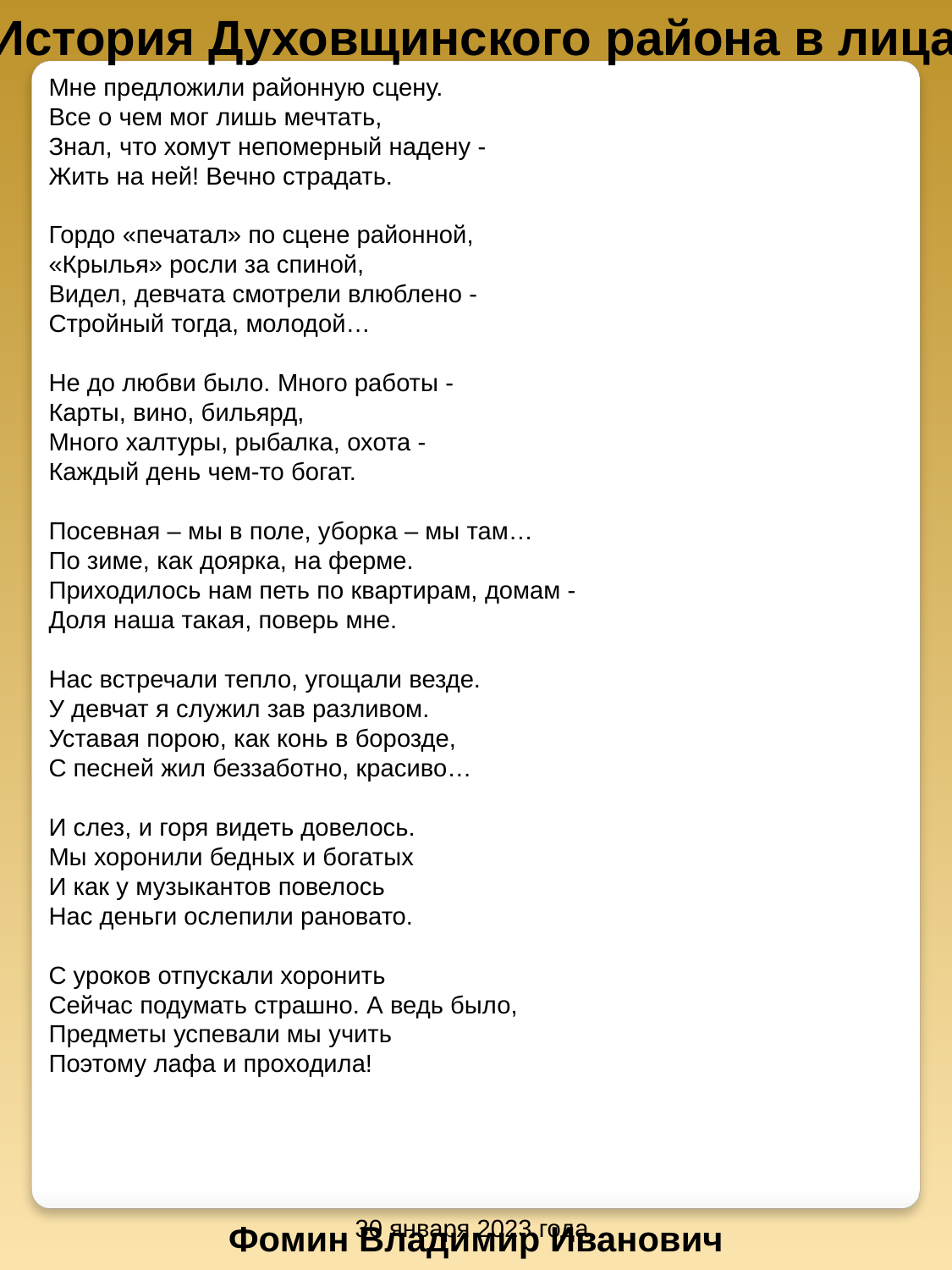

История Духовщинского района в лицах

Мне предложили районную сцену.
Все о чем мог лишь мечтать,
Знал, что хомут непомерный надену -
Жить на ней! Вечно страдать.

Гордо «печатал» по сцене районной,
«Крылья» росли за спиной,
Видел, девчата смотрели влюблено -
Стройный тогда, молодой…

Не до любви было. Много работы -
Карты, вино, бильярд,
Много халтуры, рыбалка, охота -
Каждый день чем-то богат.

Посевная – мы в поле, уборка – мы там…
По зиме, как доярка, на ферме.
Приходилось нам петь по квартирам, домам -
Доля наша такая, поверь мне.

Нас встречали тепло, угощали везде.
У девчат я служил зав разливом.
Уставая порою, как конь в борозде,
С песней жил беззаботно, красиво…

И слез, и горя видеть довелось.
Мы хоронили бедных и богатых
И как у музыкантов повелось
Нас деньги ослепили рановато.

С уроков отпускали хоронить
Сейчас подумать страшно. А ведь было,
Предметы успевали мы учить
Поэтому лафа и проходила!

30 января 2023 года

Фомин Владимир Иванович